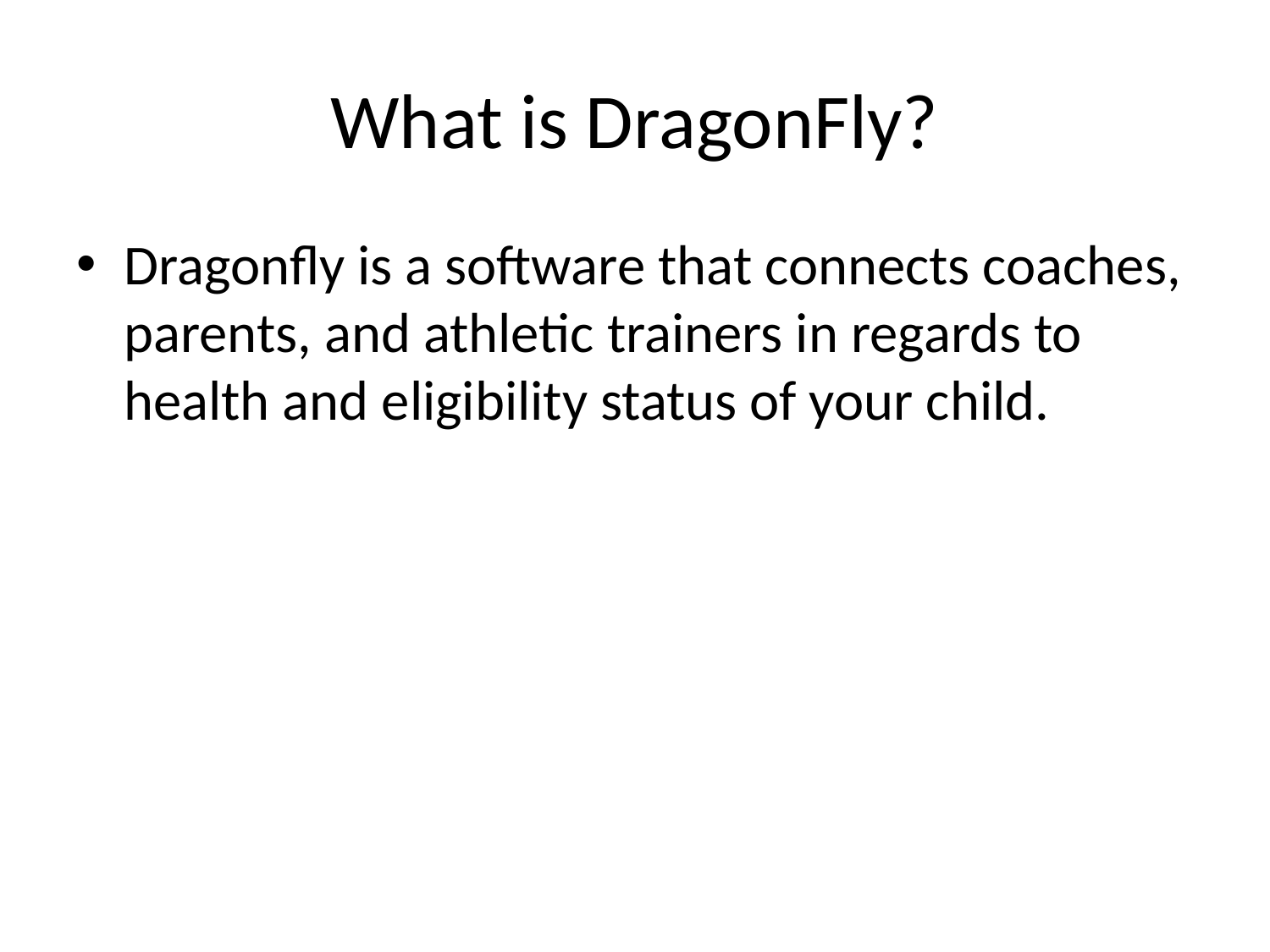

# What is DragonFly?
Dragonfly is a software that connects coaches, parents, and athletic trainers in regards to health and eligibility status of your child.